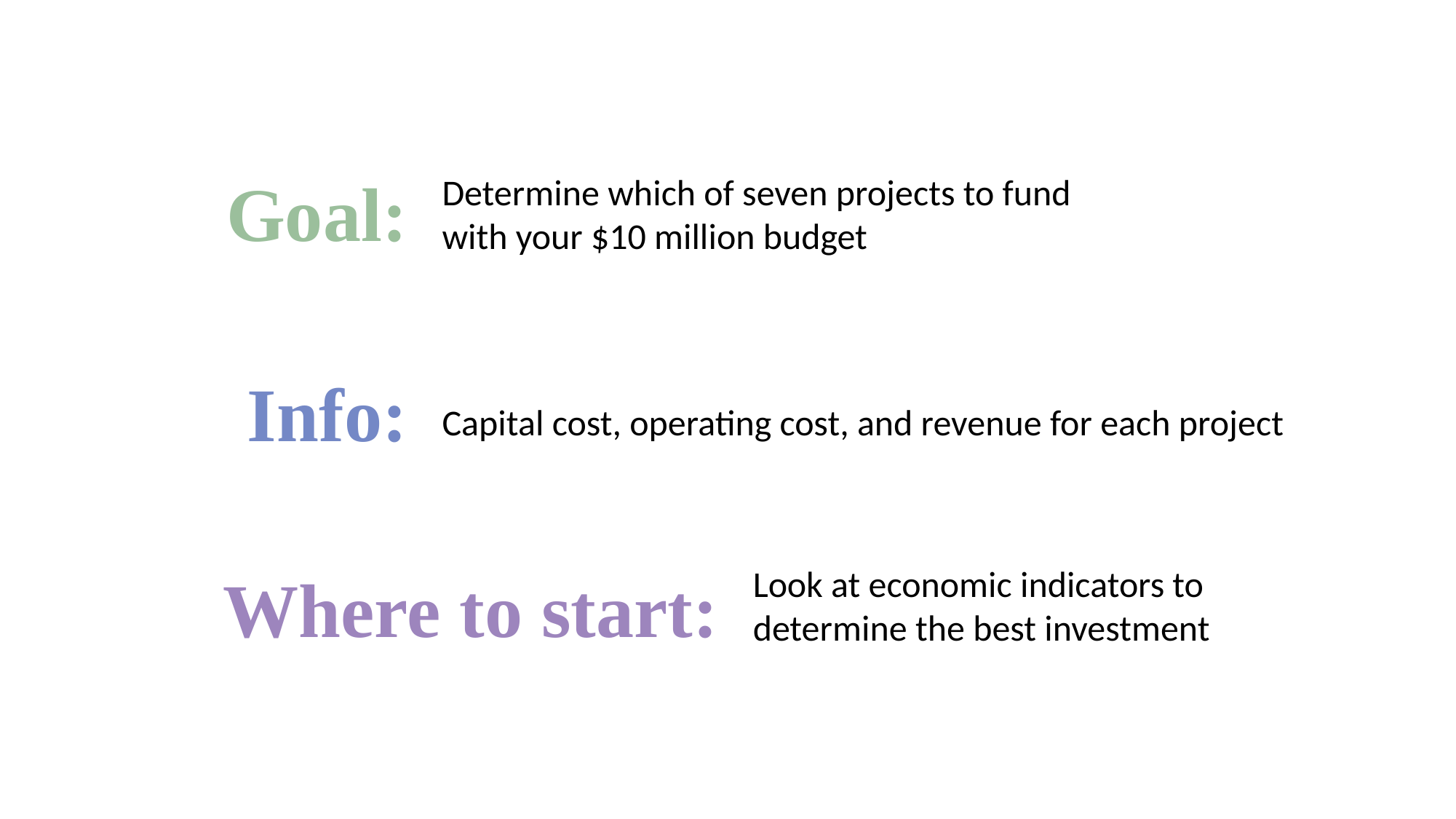

Goal:
Determine which of seven projects to fund
with your $10 million budget
Info:
Capital cost, operating cost, and revenue for each project
Where to start:
Look at economic indicators to determine the best investment